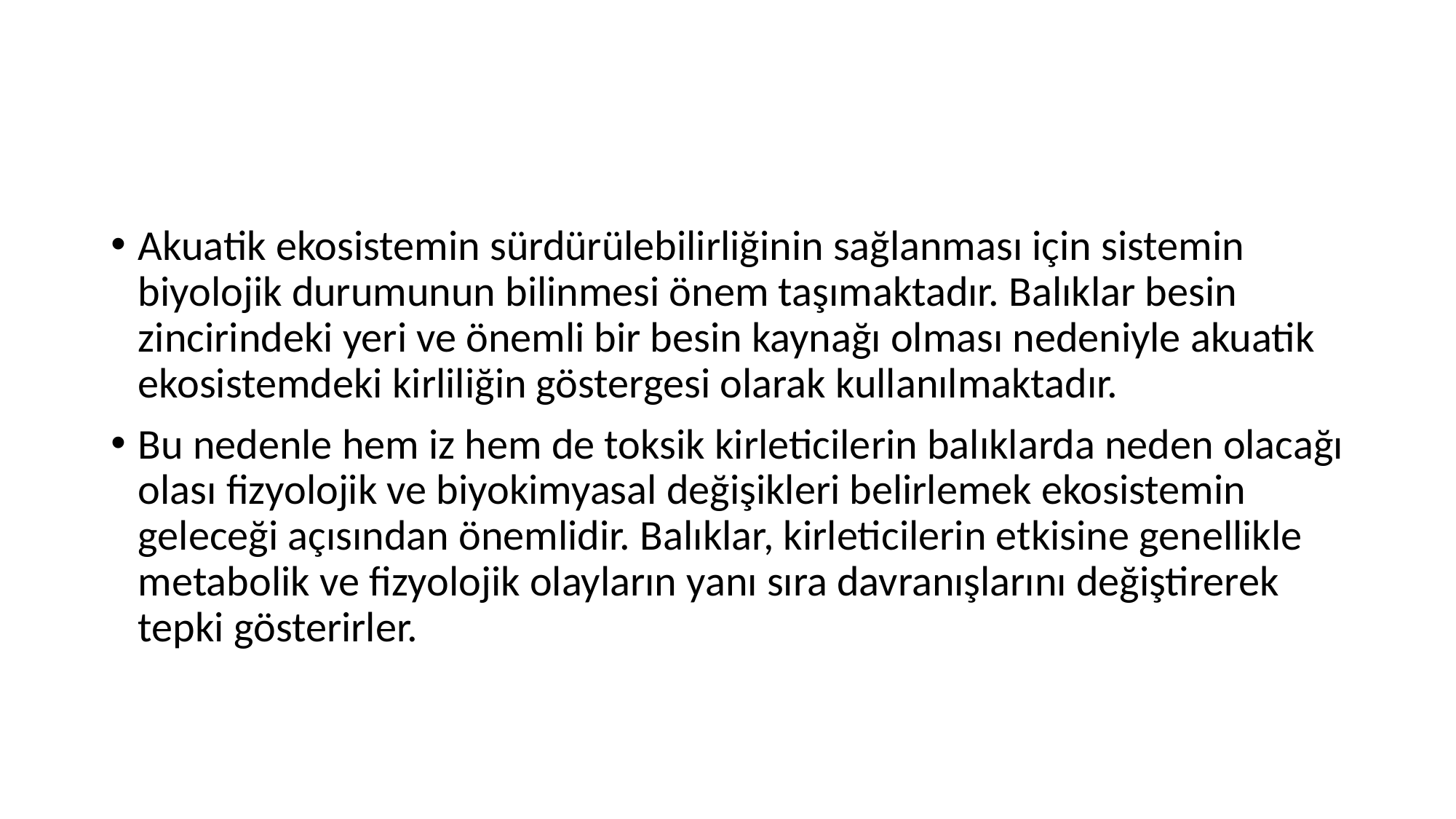

#
Akuatik ekosistemin sürdürülebilirliğinin sağlanması için sistemin biyolojik durumunun bilinmesi önem taşımaktadır. Balıklar besin zincirindeki yeri ve önemli bir besin kaynağı olması nedeniyle akuatik ekosistemdeki kirliliğin göstergesi olarak kullanılmaktadır.
Bu nedenle hem iz hem de toksik kirleticilerin balıklarda neden olacağı olası fizyolojik ve biyokimyasal değişikleri belirlemek ekosistemin geleceği açısından önemlidir. Balıklar, kirleticilerin etkisine genellikle metabolik ve fizyolojik olayların yanı sıra davranışlarını değiştirerek tepki gösterirler.